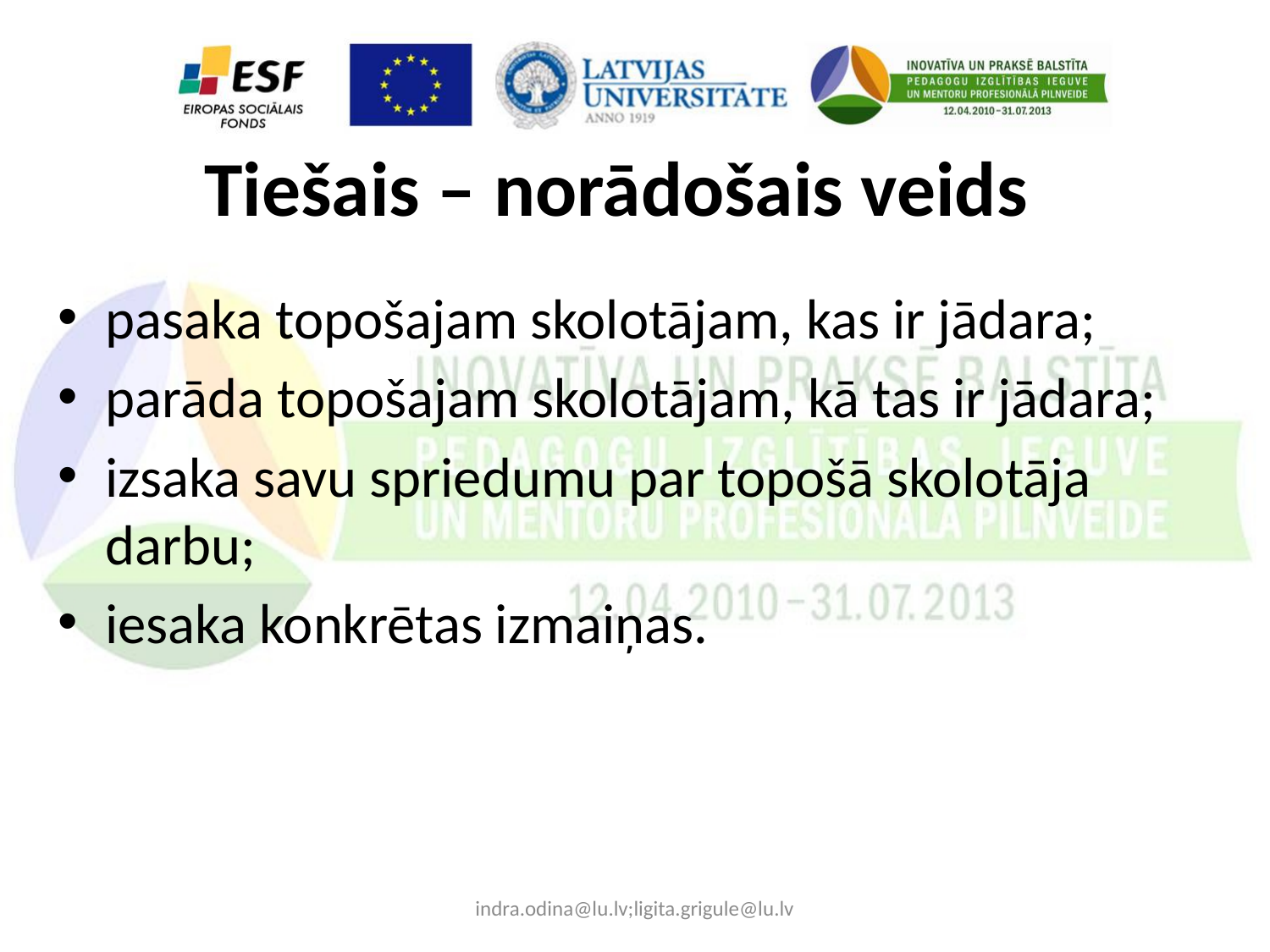

Tiešais – norādošais veids
pasaka topošajam skolotājam, kas ir jādara;
parāda topošajam skolotājam, kā tas ir jādara;
izsaka savu spriedumu par topošā skolotāja darbu;
iesaka konkrētas izmaiņas.

indra.odina@lu.lv;ligita.grigule@lu.lv